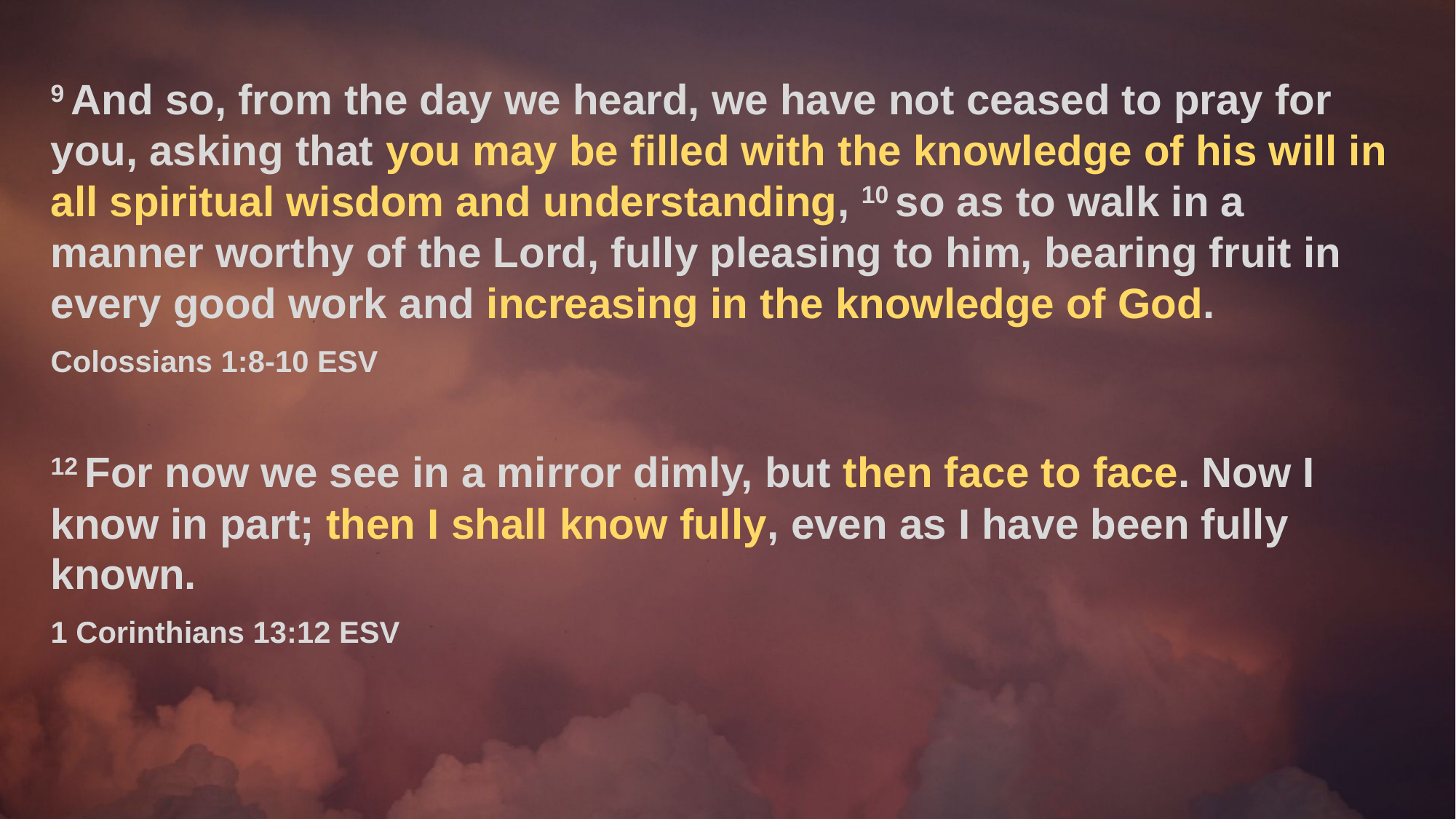

9 And so, from the day we heard, we have not ceased to pray for you, asking that you may be filled with the knowledge of his will in all spiritual wisdom and understanding, 10 so as to walk in a manner worthy of the Lord, fully pleasing to him, bearing fruit in every good work and increasing in the knowledge of God.
Colossians 1:8-10 ESV

12 For now we see in a mirror dimly, but then face to face. Now I know in part; then I shall know fully, even as I have been fully known.
1 Corinthians 13:12 ESV